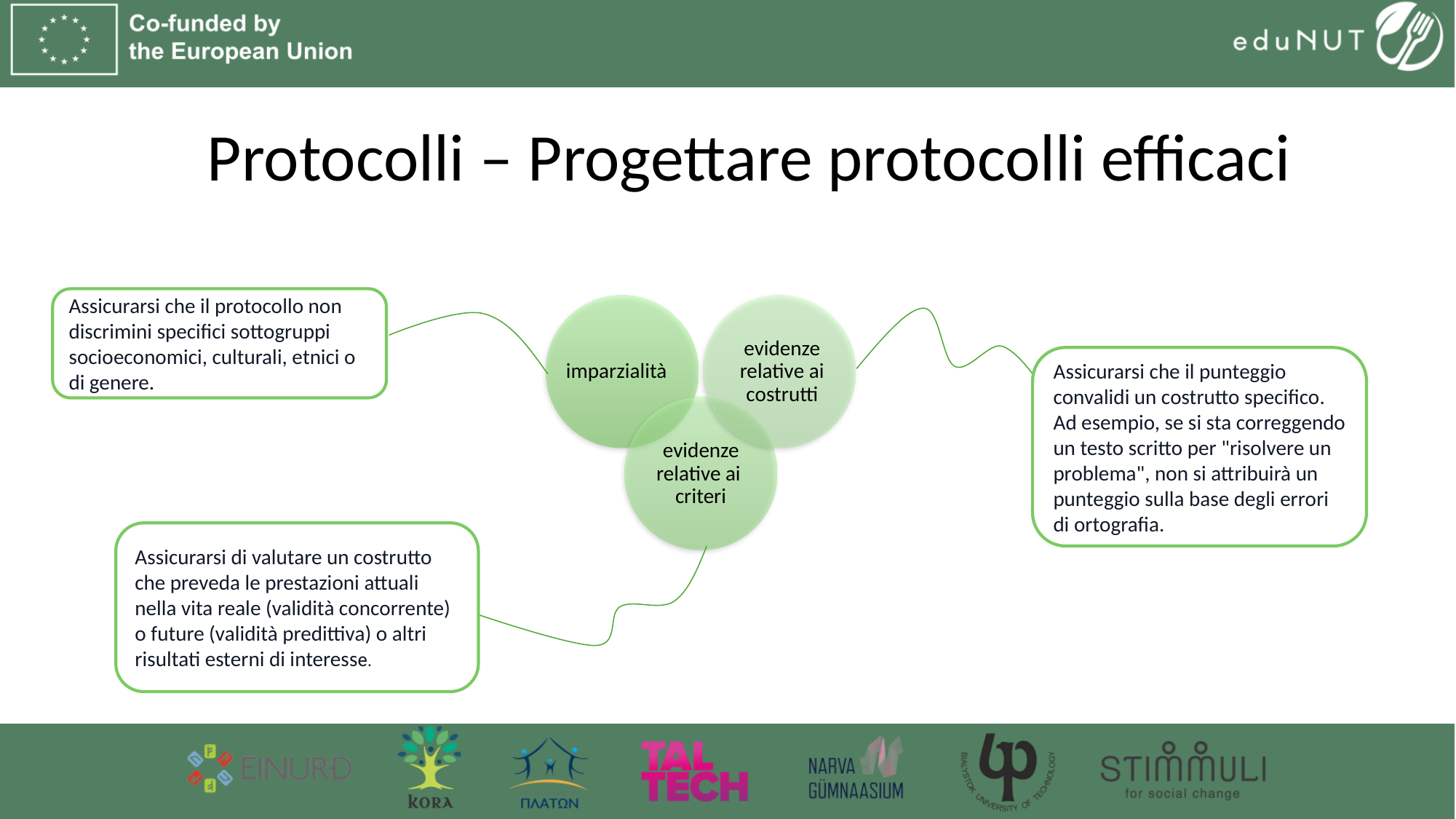

# Protocolli – Progettare protocolli efficaci

Assicurarsi che il protocollo non discrimini specifici sottogruppi socioeconomici, culturali, etnici o di genere.

imparzialità
evidenze relative ai costrutti

evidenze relative ai  criteri

Assicurarsi che il punteggio convalidi un costrutto specifico. Ad esempio, se si sta correggendo un testo scritto per "risolvere un problema", non si attribuirà un punteggio sulla base degli errori di ortografia.
Assicurarsi di valutare un costrutto che preveda le prestazioni attuali nella vita reale (validità concorrente) o future (validità predittiva) o altri risultati esterni di interesse.